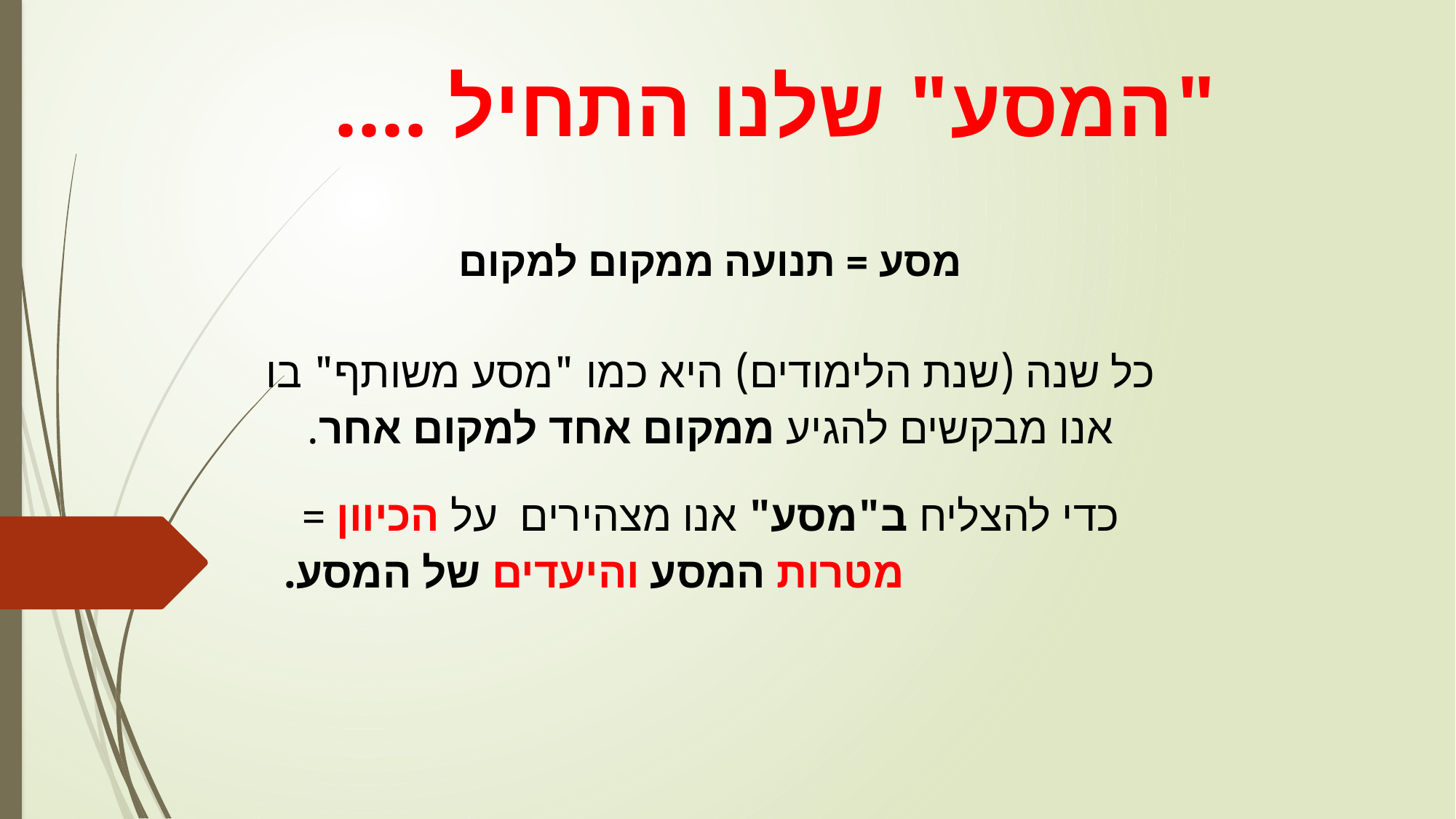

# "המסע" שלנו התחיל ....
מסע = תנועה ממקום למקום

כל שנה (שנת הלימודים) היא כמו "מסע משותף" בו
אנו מבקשים להגיע ממקום אחד למקום אחר.

כדי להצליח ב"מסע" אנו מצהירים  על הכיוון =
                     מטרות המסע והיעדים של המסע.